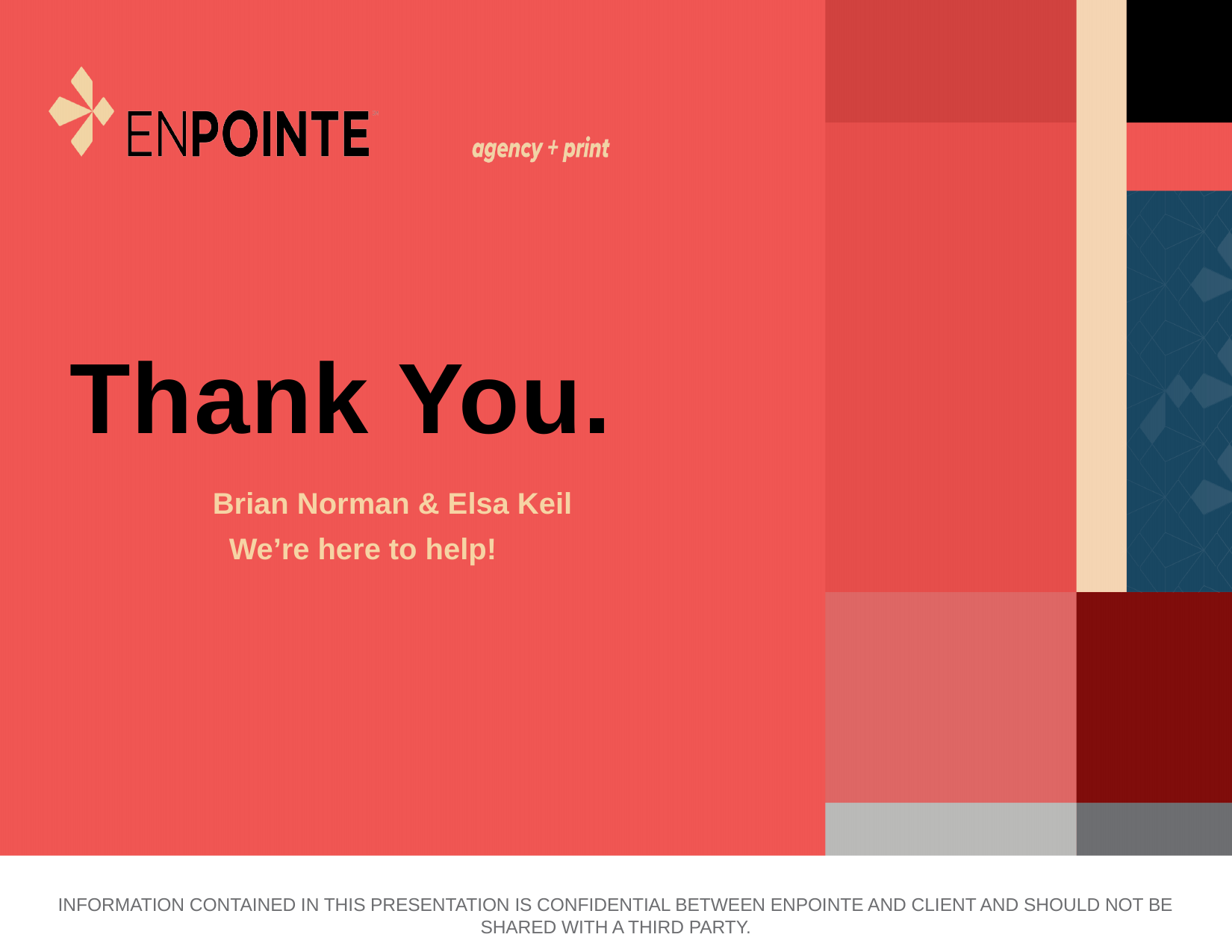

# Thank You.
Brian Norman & Elsa Keil
  We’re here to help!